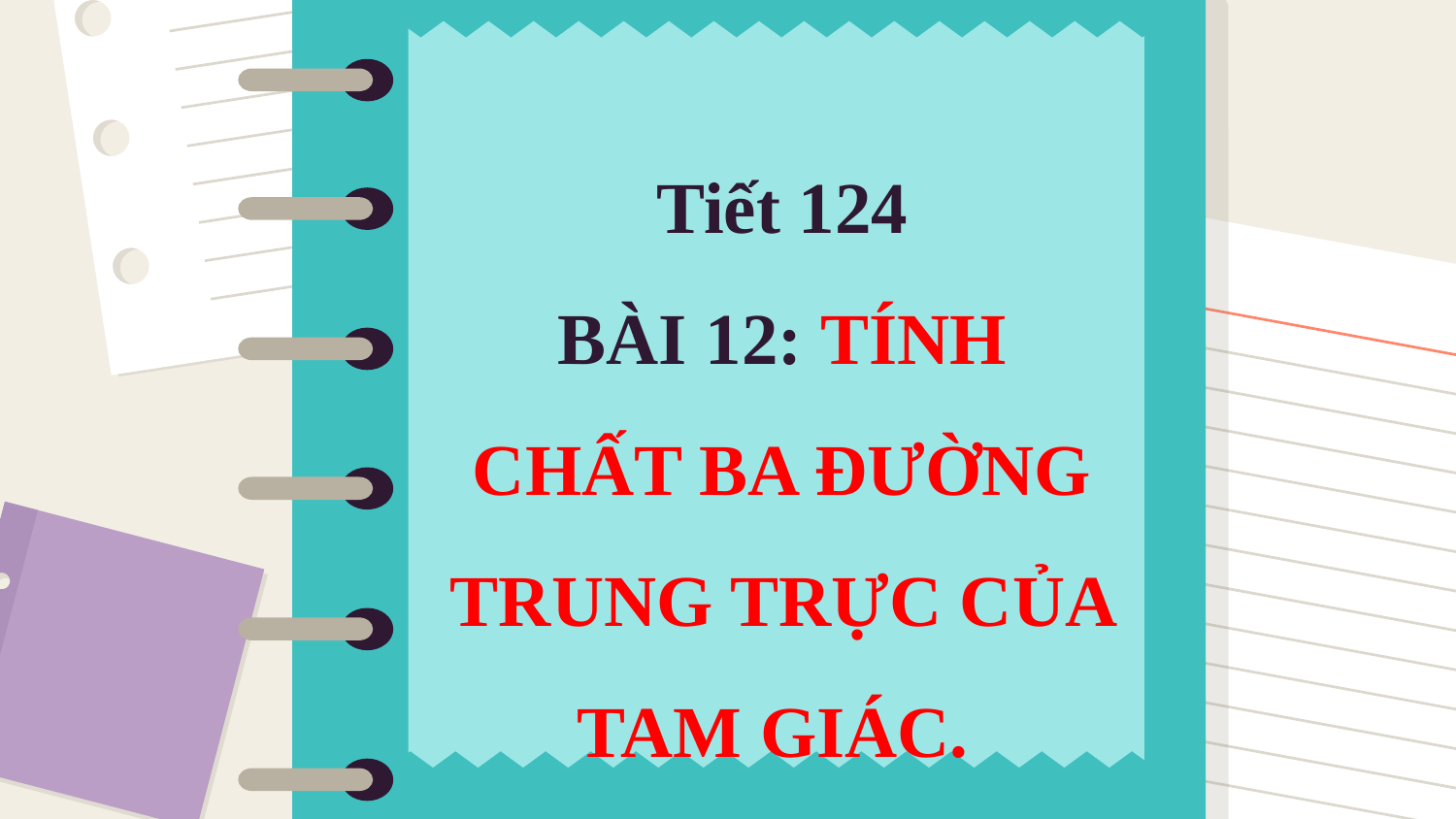

Tiết 124
BÀI 12: TÍNH CHẤT BA ĐƯỜNG TRUNG TRỰC CỦA TAM GIÁC.